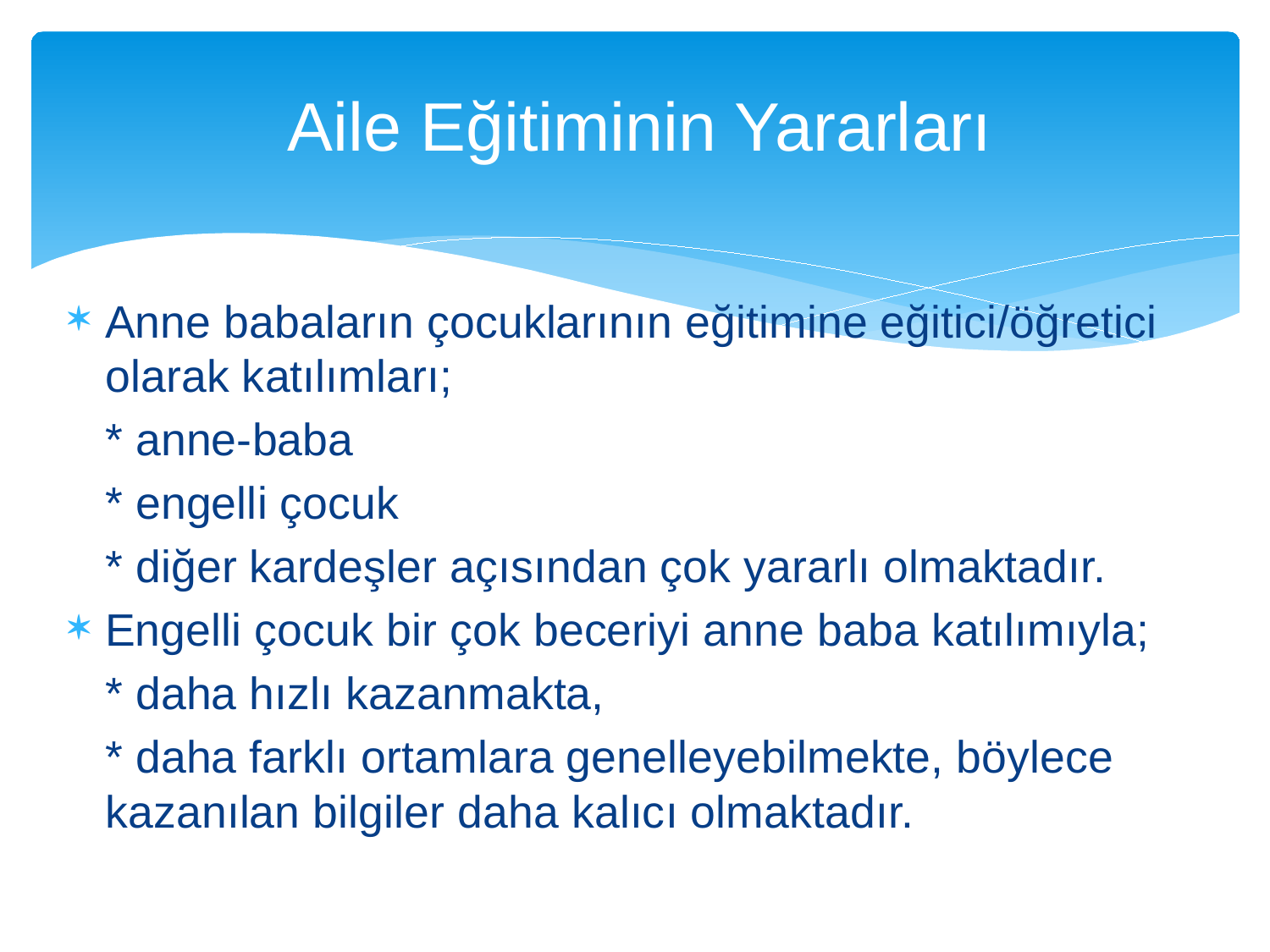

# Aile Eğitiminin Yararları
Anne babaların çocuklarının eğitimine eğitici/öğretici olarak katılımları;
		* anne-baba
		* engelli çocuk
		* diğer kardeşler açısından çok yararlı olmaktadır.
Engelli çocuk bir çok beceriyi anne baba katılımıyla;
		* daha hızlı kazanmakta,
		* daha farklı ortamlara genelleyebilmekte, böylece kazanılan bilgiler daha kalıcı olmaktadır.